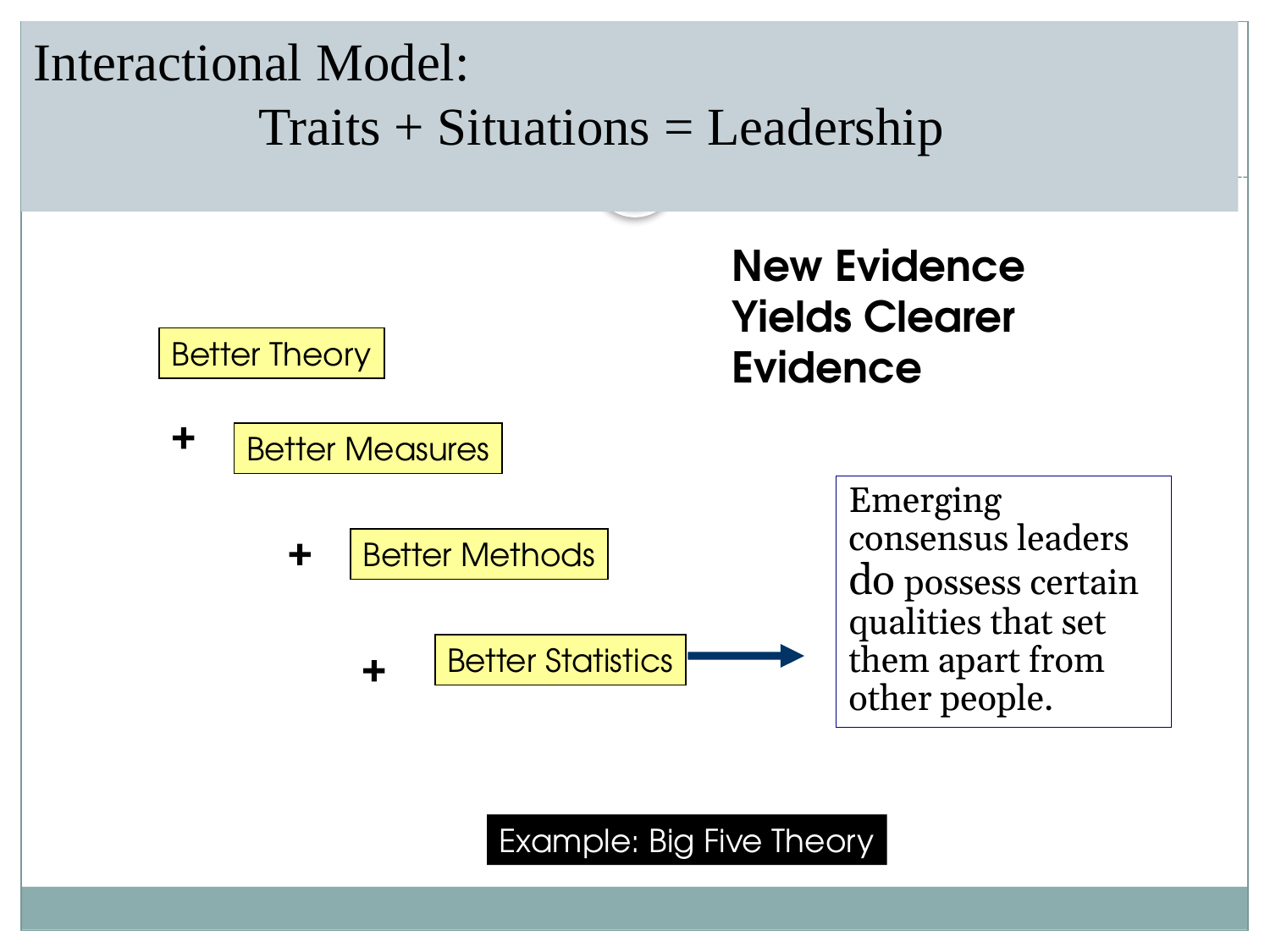

# Interactional Model: Traits + Situations = Leadership
New Evidence Yields Clearer Evidence
Better Theory
+
Better Measures
Emerging consensus leaders  do possess certain qualities that set them apart from other people.

+
Better Methods
+
Better Statistics

Example: Big Five Theory